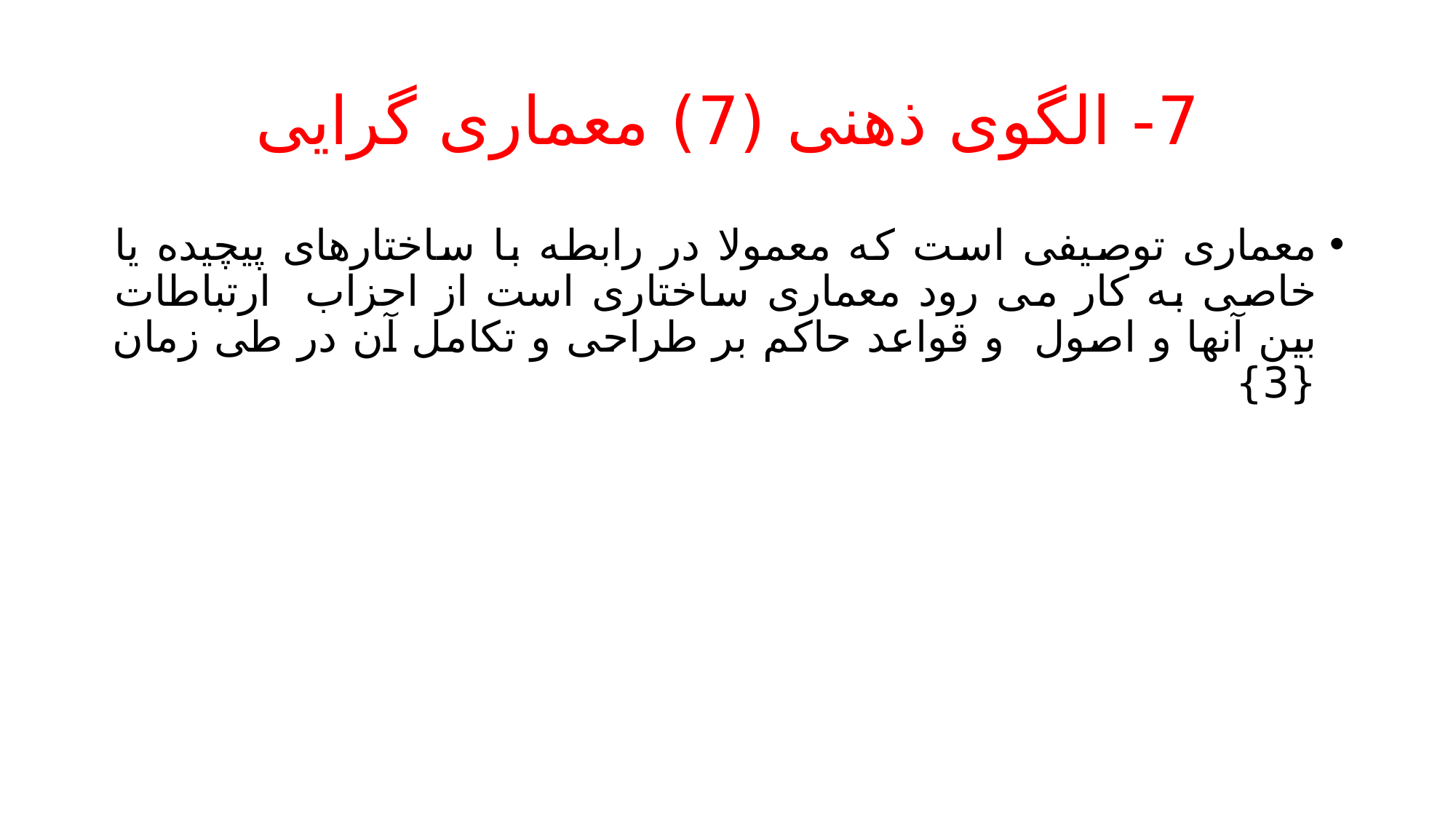

# 7- الگوی ذهنی (7) معماری گرایی
معماری توصیفی است که معمولا در رابطه با ساختارهای پیچیده یا خاصی به کار می رود معماری ساختاری است از احزاب  ارتباطات بین آنها و اصول  و قواعد حاکم بر طراحی و تکامل آن در طی زمان {3}